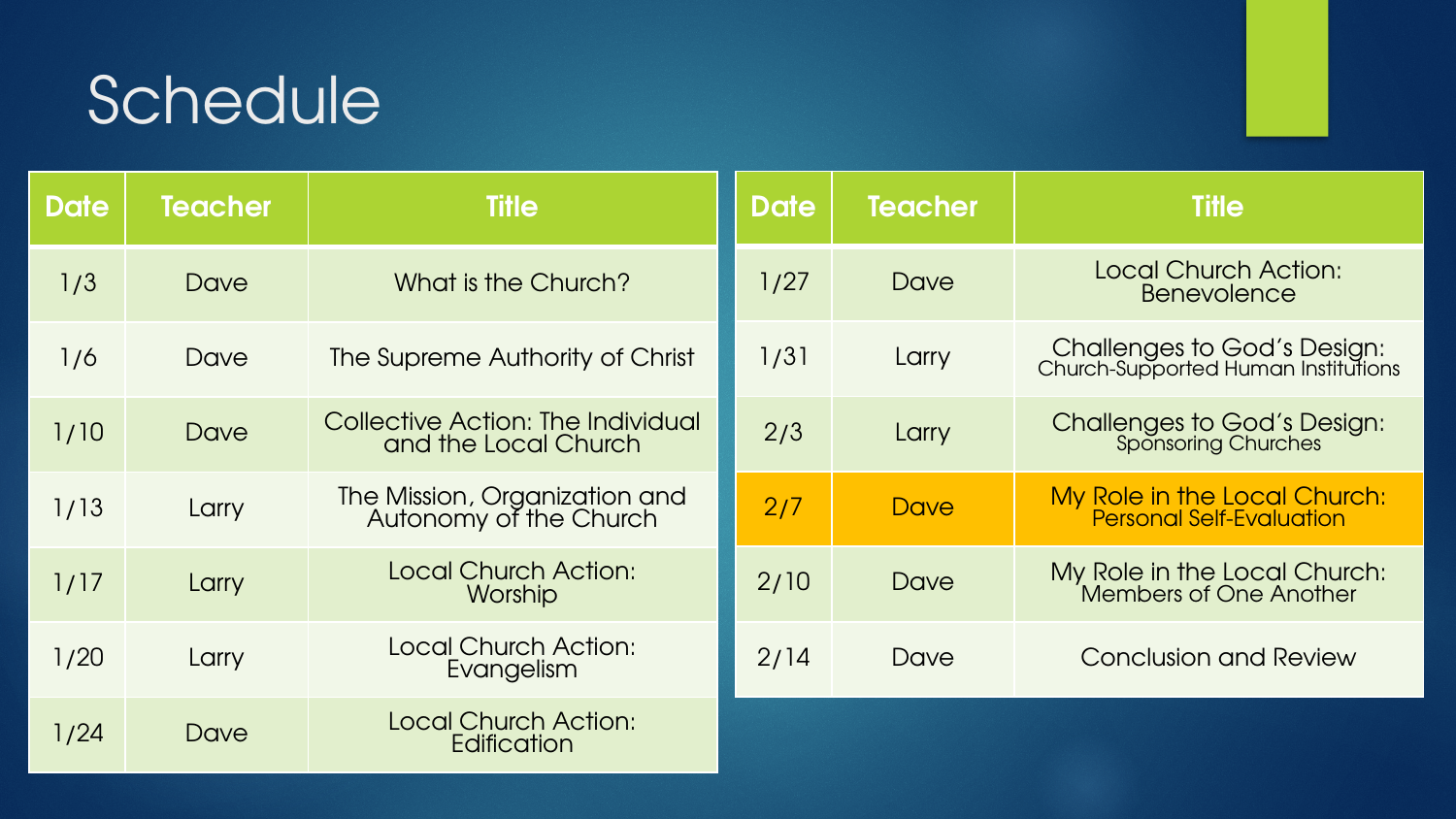

# Schedule
| Date | Teacher | Title |
| --- | --- | --- |
| 1/27 | Dave | Local Church Action: Benevolence |
| 1/31 | Larry | Challenges to God’s Design: Church-Supported Human Institutions |
| 2/3 | Larry | Challenges to God’s Design: Sponsoring Churches |
| 2/7 | Dave | My Role in the Local Church: Personal Self-Evaluation |
| 2/10 | Dave | My Role in the Local Church: Members of One Another |
| 2/14 | Dave | Conclusion and Review |
| Date | Teacher | Title |
| --- | --- | --- |
| 1/3 | Dave | What is the Church? |
| 1/6 | Dave | The Supreme Authority of Christ |
| 1/10 | Dave | Collective Action: The Individual and the Local Church |
| 1/13 | Larry | The Mission, Organization and Autonomy of the Church |
| 1/17 | Larry | Local Church Action: Worship |
| 1/20 | Larry | Local Church Action: Evangelism |
| 1/24 | Dave | Local Church Action: Edification |